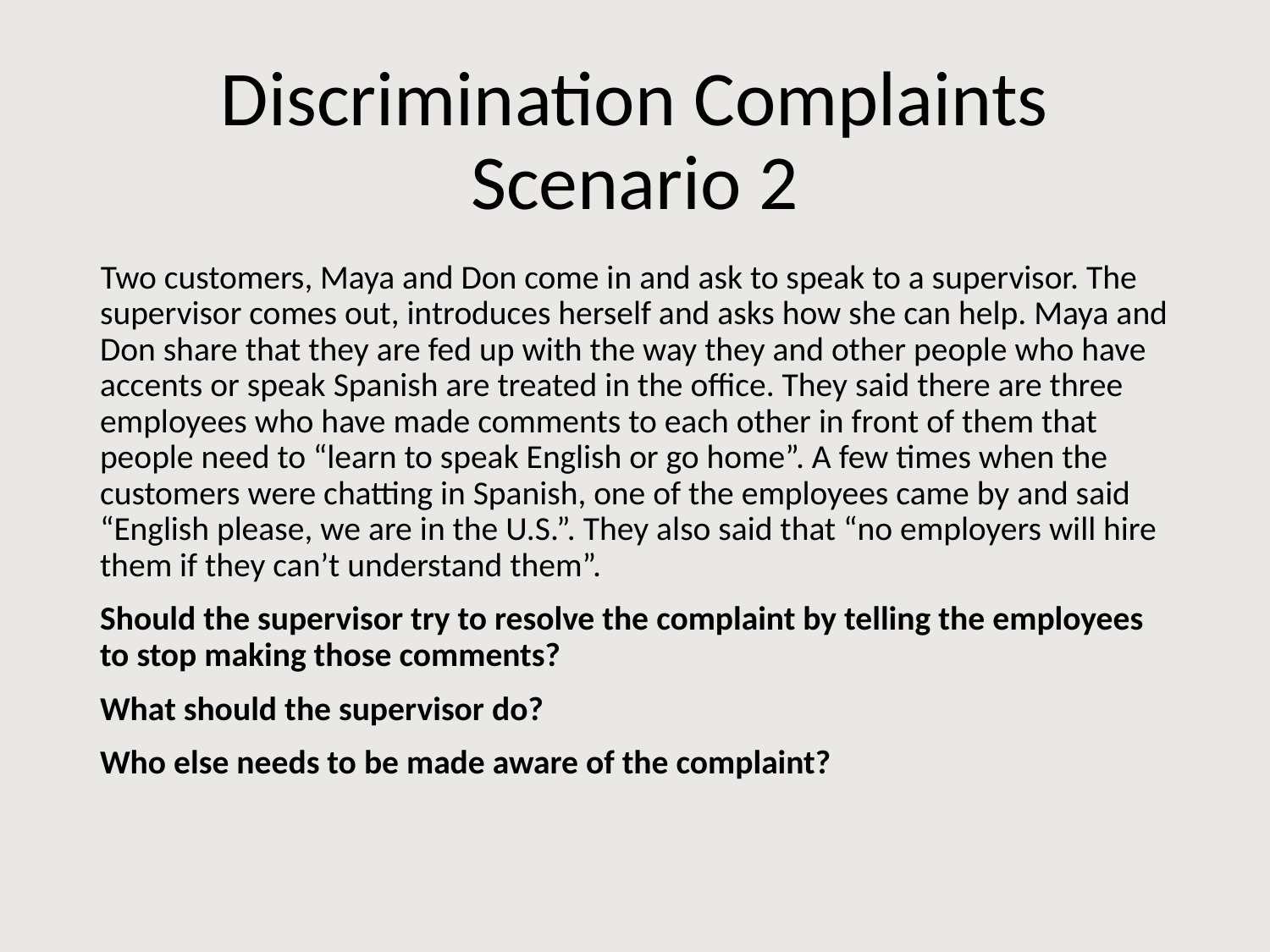

# Discrimination Complaints Scenario 2
Two customers, Maya and Don come in and ask to speak to a supervisor. The supervisor comes out, introduces herself and asks how she can help. Maya and Don share that they are fed up with the way they and other people who have accents or speak Spanish are treated in the office. They said there are three employees who have made comments to each other in front of them that people need to “learn to speak English or go home”. A few times when the customers were chatting in Spanish, one of the employees came by and said “English please, we are in the U.S.”. They also said that “no employers will hire them if they can’t understand them”.
Should the supervisor try to resolve the complaint by telling the employees to stop making those comments?
What should the supervisor do?
Who else needs to be made aware of the complaint?